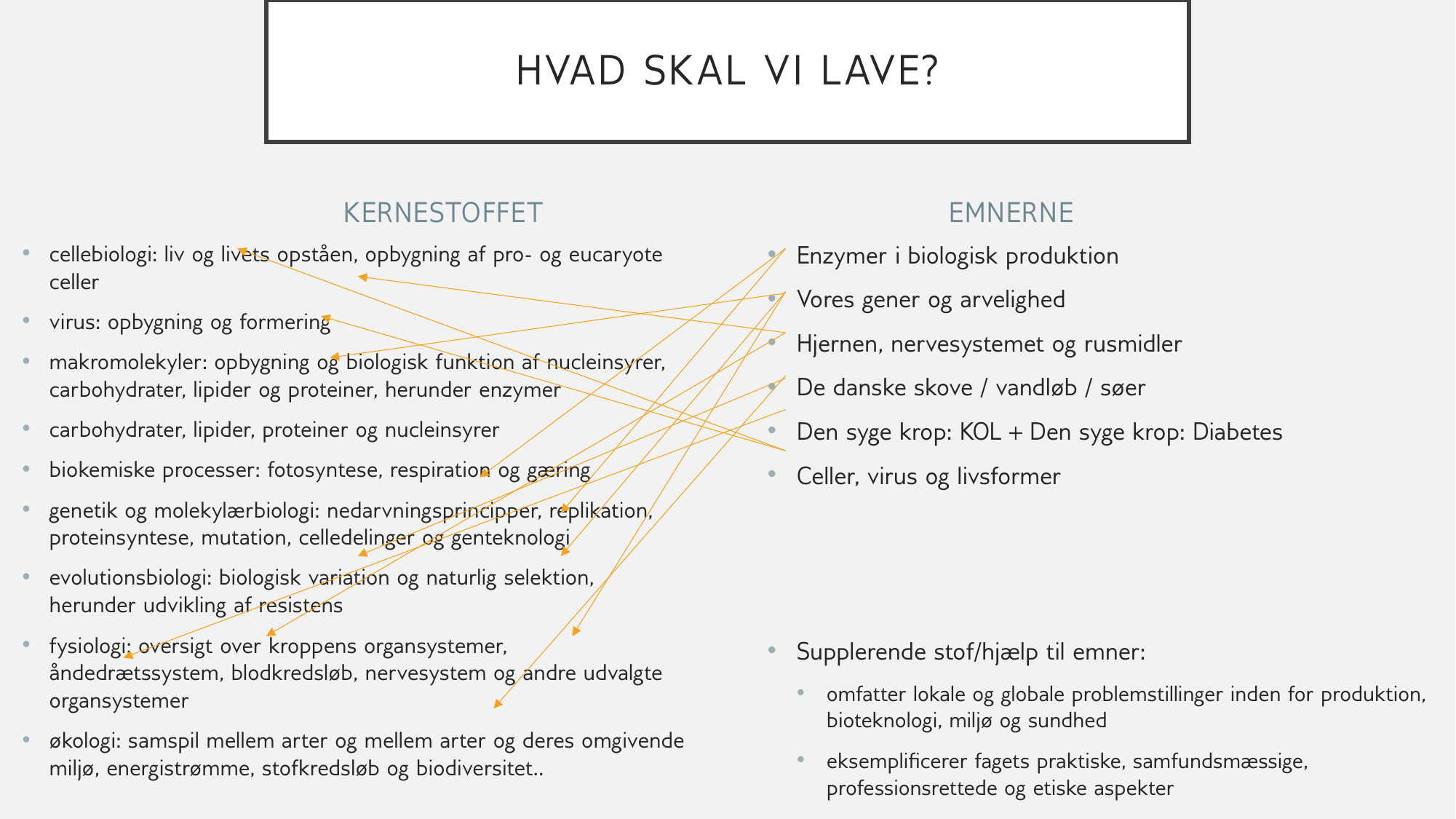

# Hvad skal vi lave?
Emnerne
Kernestoffet
cellebiologi: liv og livets opståen, opbygning af pro- og eucaryote celler
virus: opbygning og formering
makromolekyler: opbygning og biologisk funktion af nucleinsyrer, carbohydrater, lipider og proteiner, herunder enzymer
carbohydrater, lipider, proteiner og nucleinsyrer
biokemiske processer: fotosyntese, respiration og gæring
genetik og molekylærbiologi: nedarvningsprincipper, replikation, proteinsyntese, mutation, celledelinger og genteknologi
evolutionsbiologi: biologisk variation og naturlig selektion, herunder udvikling af resistens
fysiologi: oversigt over kroppens organsystemer, åndedrætssystem, blodkredsløb, nervesystem og andre udvalgte organsystemer
økologi: samspil mellem arter og mellem arter og deres omgivende miljø, energistrømme, stofkredsløb og biodiversitet..

Enzymer i biologisk produktion
Vores gener og arvelighed
Hjernen, nervesystemet og rusmidler
De danske skove / vandløb / søer
Den syge krop: KOL + Den syge krop: Diabetes
Celler, virus og livsformer

Supplerende stof/hjælp til emner:
omfatter lokale og globale problemstillinger inden for produktion, bioteknologi, miljø og sundhed
eksemplificerer fagets praktiske, samfundsmæssige, professionsrettede og etiske aspekter